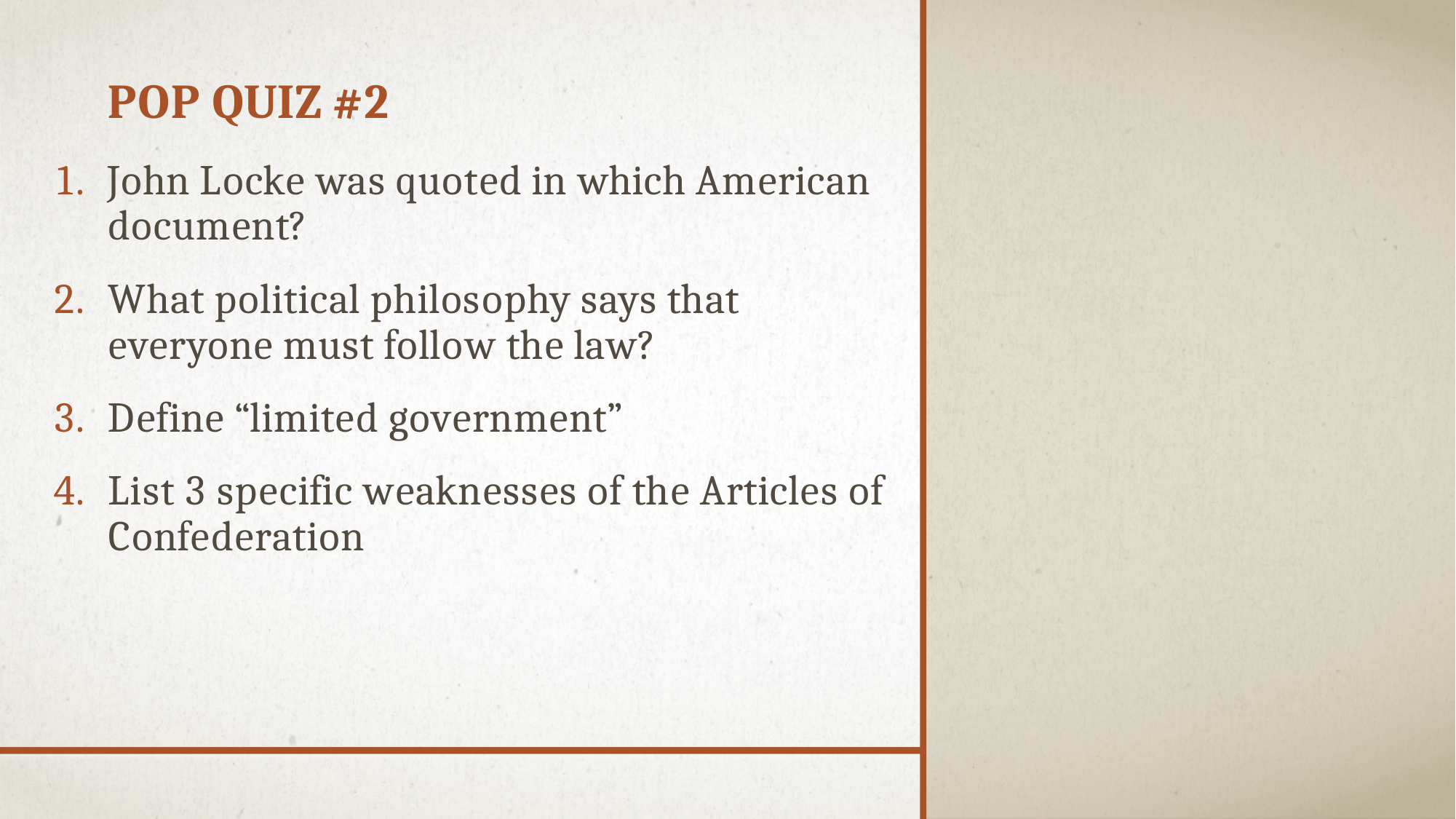

# Pop Quiz #2

John Locke was quoted in which American document?
What political philosophy says that everyone must follow the law?
Define “limited government”
List 3 specific weaknesses of the Articles of Confederation